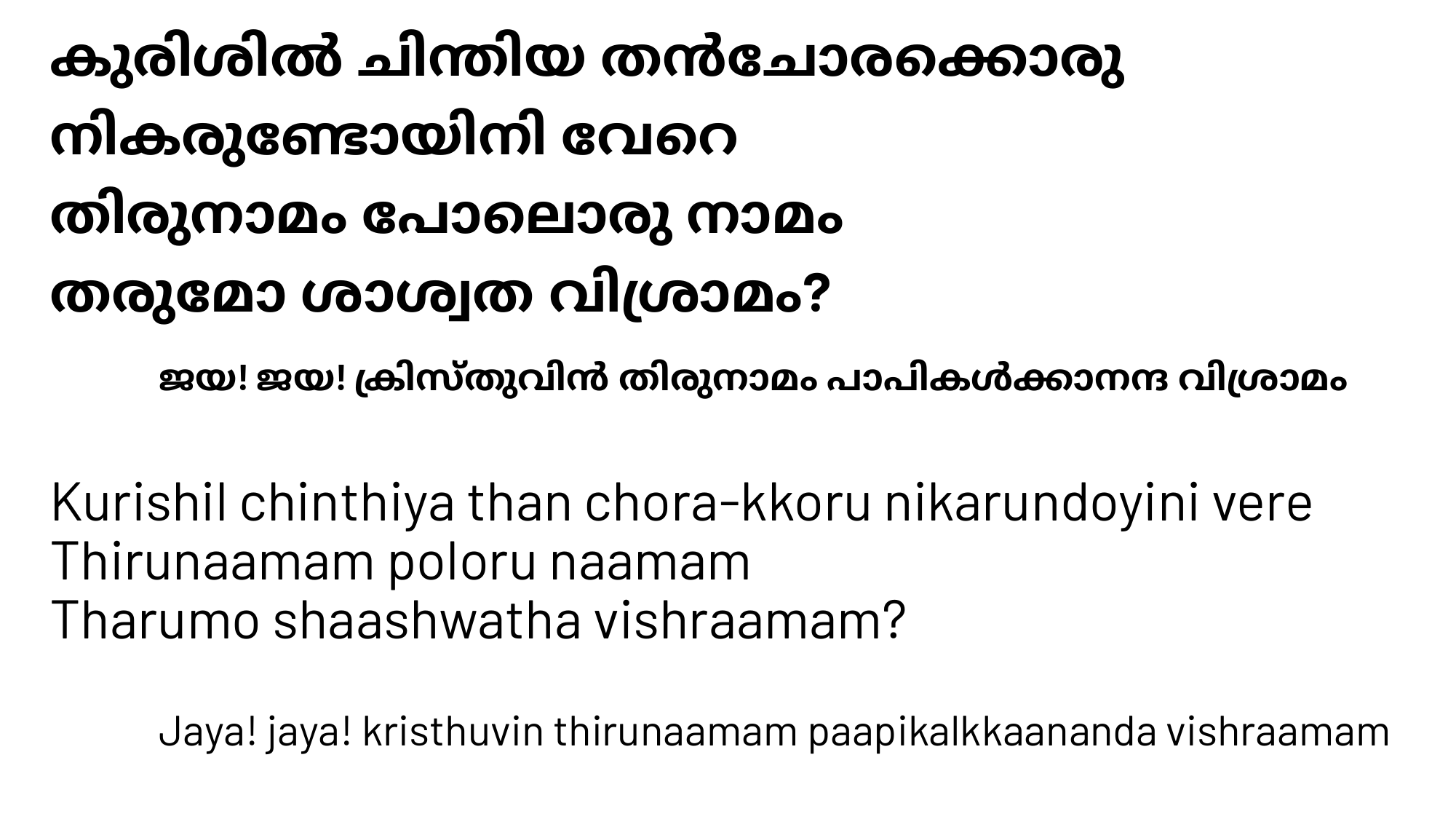

# കുരിശില്‍ ചിന്തിയ തന്‍ചോരക്കൊരു നികരുണ്ടോയിനി വേറെ തിരുനാമം പോലൊരു നാമം തരുമോ ശാശ്വത വിശ്രാമം? ജയ! ജയ! ക്രിസ്തുവിന്‍ തിരുനാമം പാപികള്‍ക്കാനന്ദ വിശ്രാമം
Kurishil chinthiya than chora-kkoru nikarundoyini vere
Thirunaamam poloru naamam
Tharumo shaashwatha vishraamam?

	Jaya! jaya! kristhuvin thirunaamam paapikalkkaananda vishraamam